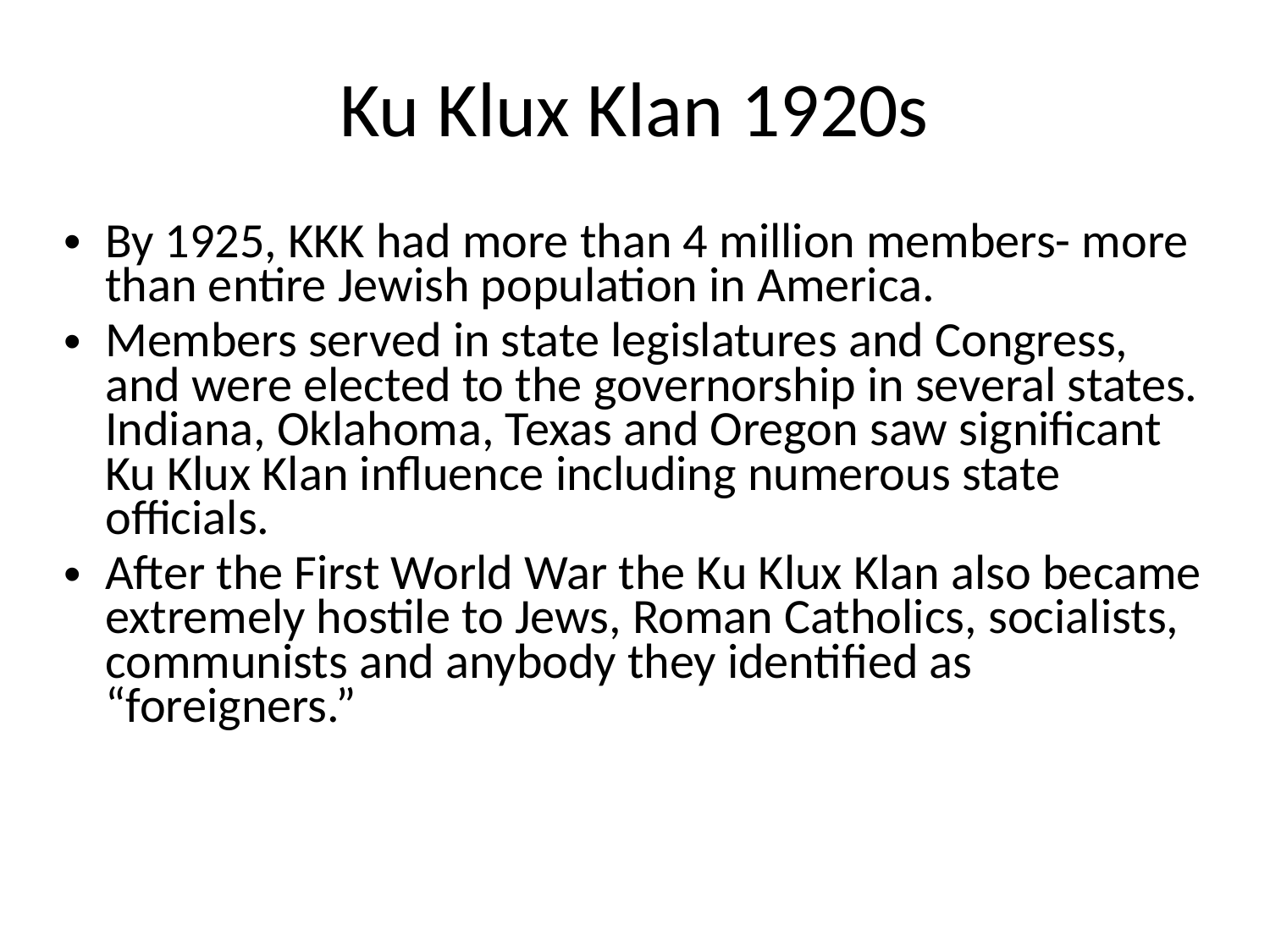

Ku Klux Klan 1920s
By 1925, KKK had more than 4 million members- more than entire Jewish population in America.
Members served in state legislatures and Congress, and were elected to the governorship in several states. Indiana, Oklahoma, Texas and Oregon saw significant Ku Klux Klan influence including numerous state officials.
After the First World War the Ku Klux Klan also became extremely hostile to Jews, Roman Catholics, socialists, communists and anybody they identified as “foreigners.”